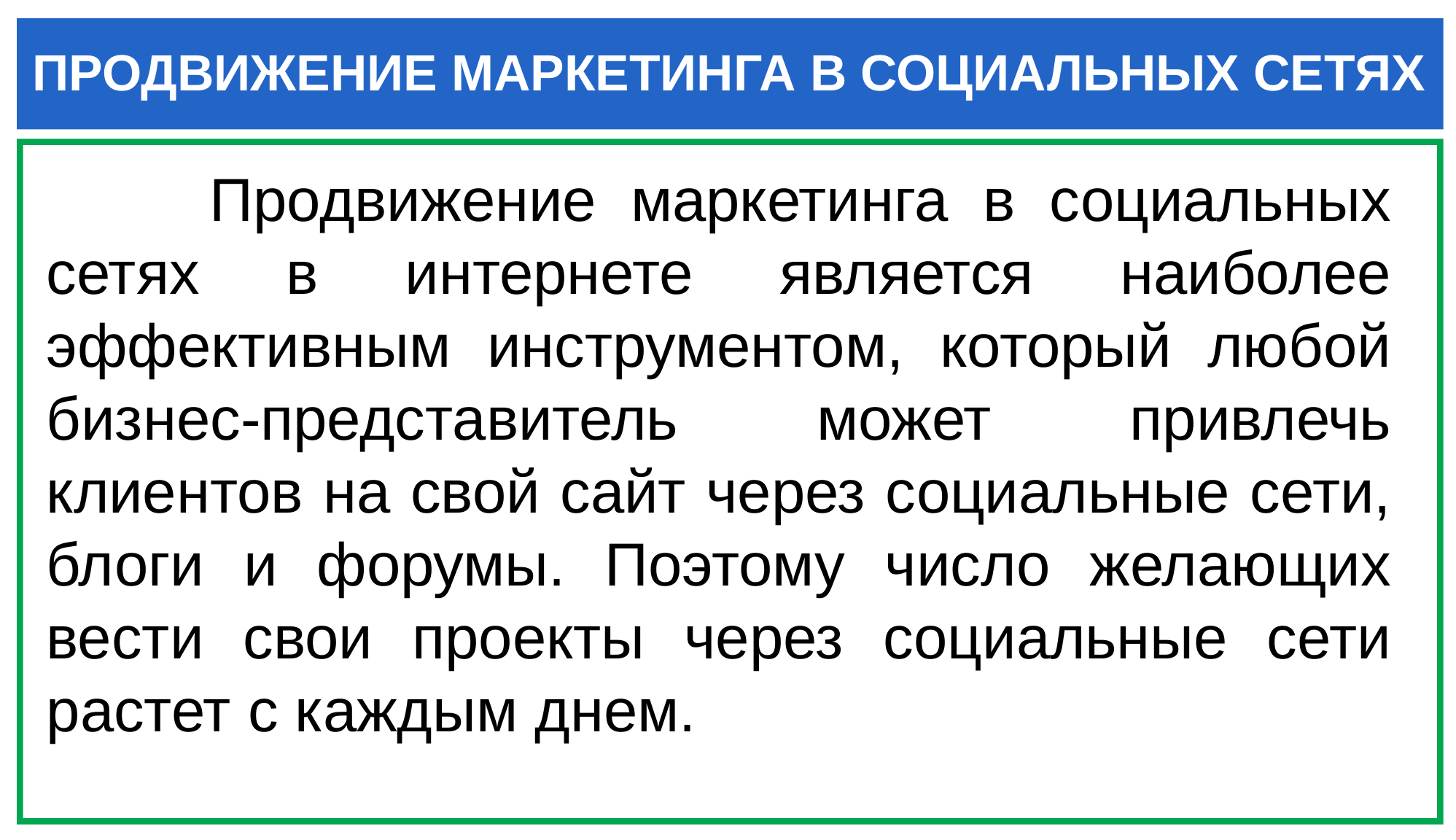

ПРОДВИЖЕНИЕ МАРКЕТИНГА В СОЦИАЛЬНЫХ СЕТЯХ
     Продвижение маркетинга в социальных сетях в интернете является наиболее эффективным инструментом, который любой бизнес-представитель может привлечь клиентов на свой сайт через социальные сети, блоги и форумы. Поэтому число желающих вести свои проекты через социальные сети растет с каждым днем.